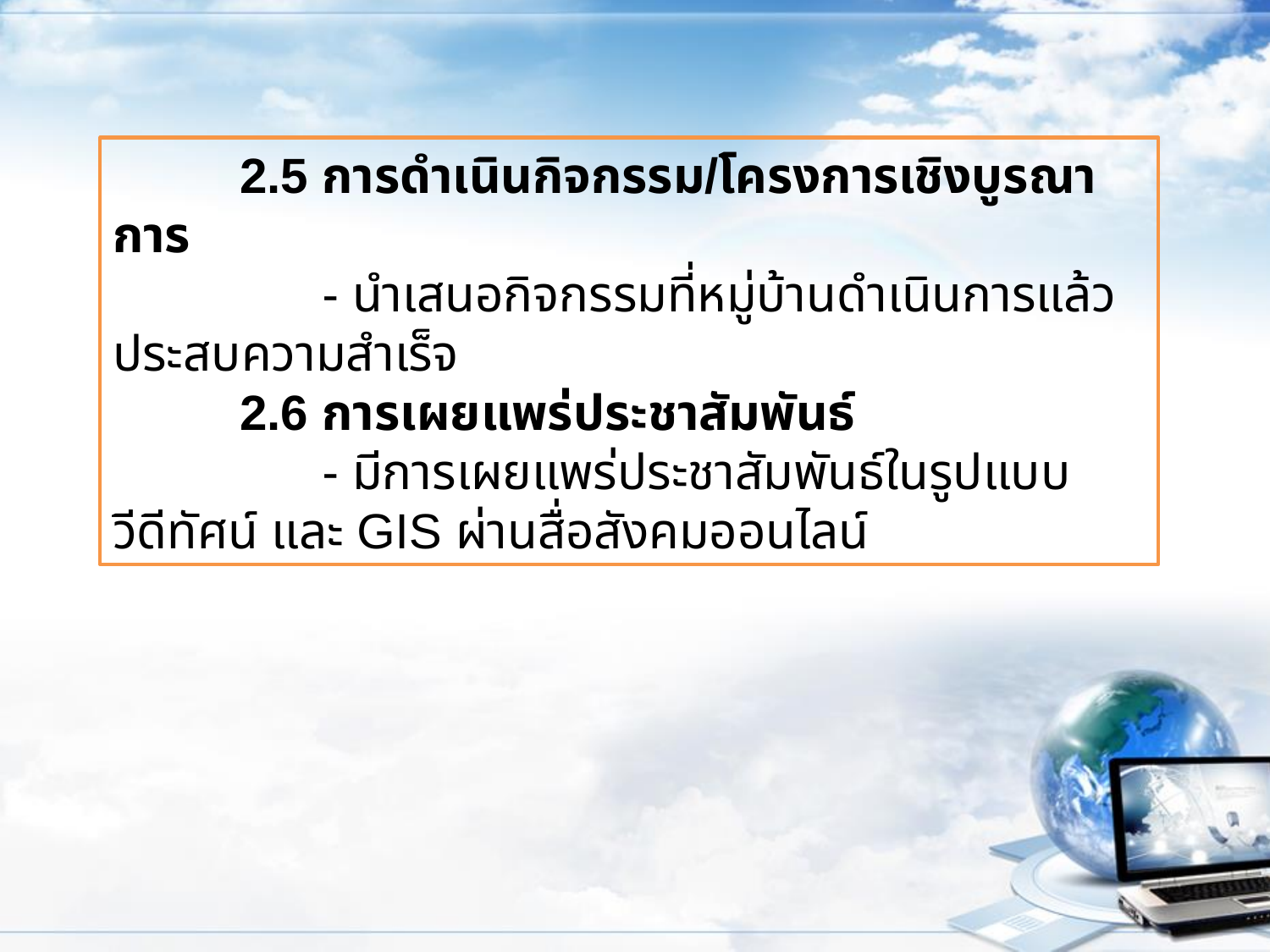

2.5 การดำเนินกิจกรรม/โครงการเชิงบูรณาการ
	      - นำเสนอกิจกรรมที่หมู่บ้านดำเนินการแล้วประสบความสำเร็จ
	2.6 การเผยแพร่ประชาสัมพันธ์
	      - มีการเผยแพร่ประชาสัมพันธ์ในรูปแบบ วีดีทัศน์ และ GIS ผ่านสื่อสังคมออนไลน์